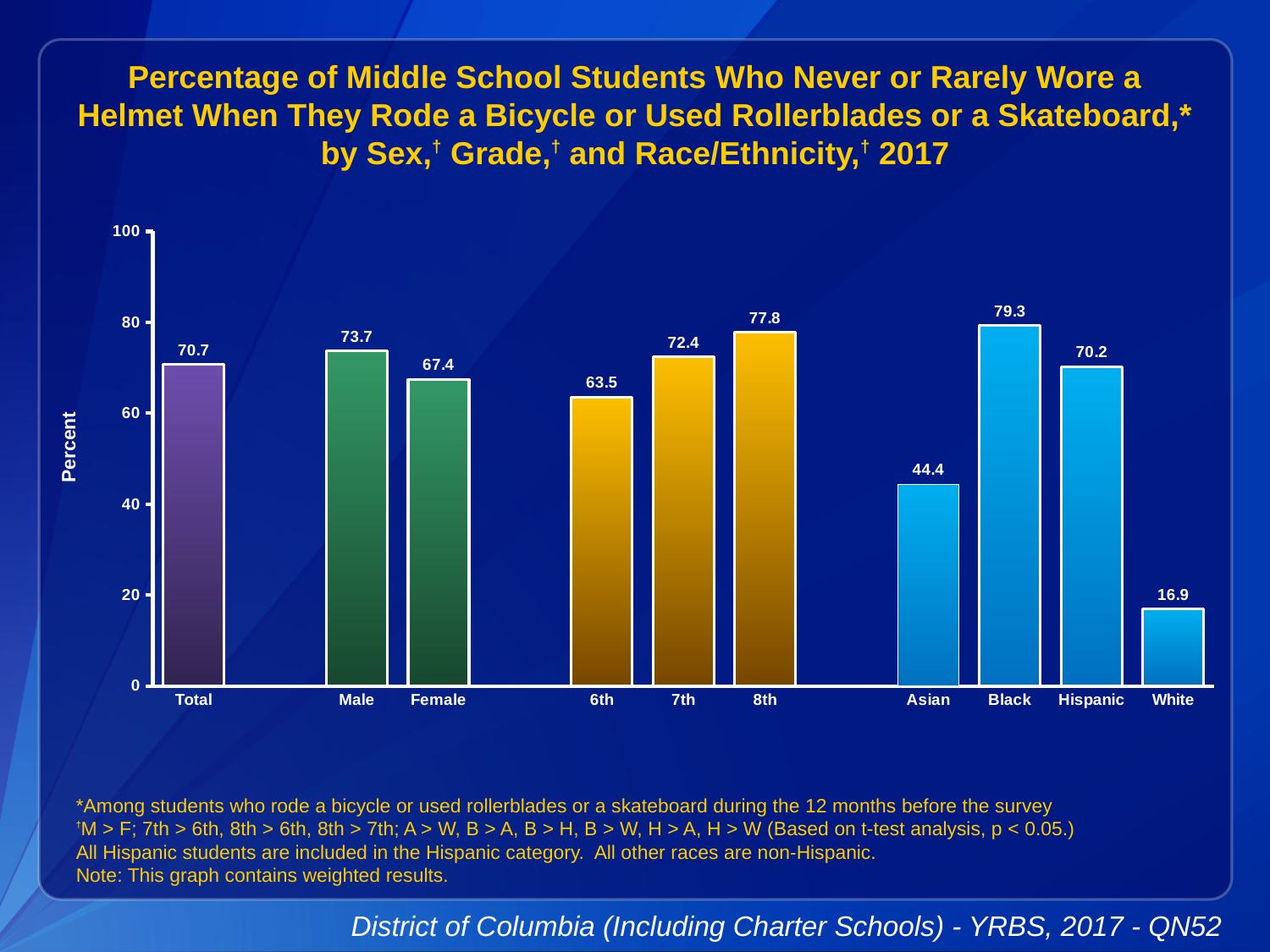

Percentage of Middle School Students Who Never or Rarely Wore a Helmet When They Rode a Bicycle or Used Rollerblades or a Skateboard,* by Sex,† Grade,† and Race/Ethnicity,† 2017

### Chart

| Category | Series 1 |
|---|---|
| Total | 70.7 |
|  | None |
| Male | 73.7 |
| Female | 67.4 |
|  | None |
| 6th | 63.5 |
| 7th | 72.4 |
| 8th | 77.8 |
|  | None |
| Asian | 44.4 |
| Black | 79.3 |
| Hispanic | 70.2 |
| White | 16.9 |
*Among students who rode a bicycle or used rollerblades or a skateboard during the 12 months before the survey
†M > F; 7th > 6th, 8th > 6th, 8th > 7th; A > W, B > A, B > H, B > W, H > A, H > W (Based on t-test analysis, p < 0.05.)
All Hispanic students are included in the Hispanic category.  All other races are non-Hispanic.
Note: This graph contains weighted results.
District of Columbia (Including Charter Schools) - YRBS, 2017 - QN52